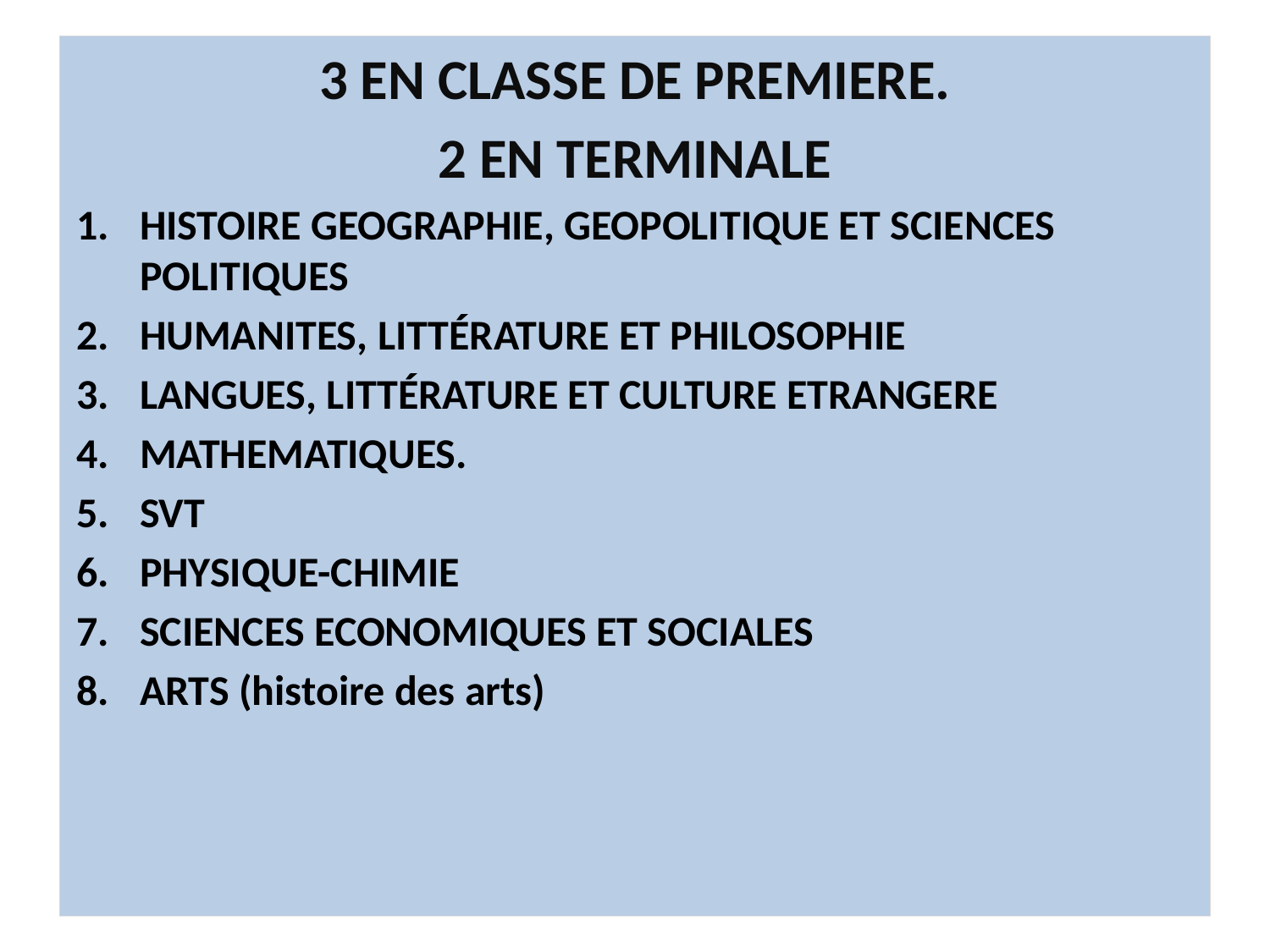

3 EN CLASSE DE PREMIERE.
2 EN TERMINALE
HISTOIRE GEOGRAPHIE, GEOPOLITIQUE ET SCIENCES POLITIQUES
HUMANITES, LITTÉRATURE ET PHILOSOPHIE
LANGUES, LITTÉRATURE ET CULTURE ETRANGERE
MATHEMATIQUES.
SVT
PHYSIQUE-CHIMIE
SCIENCES ECONOMIQUES ET SOCIALES
ARTS (histoire des arts)